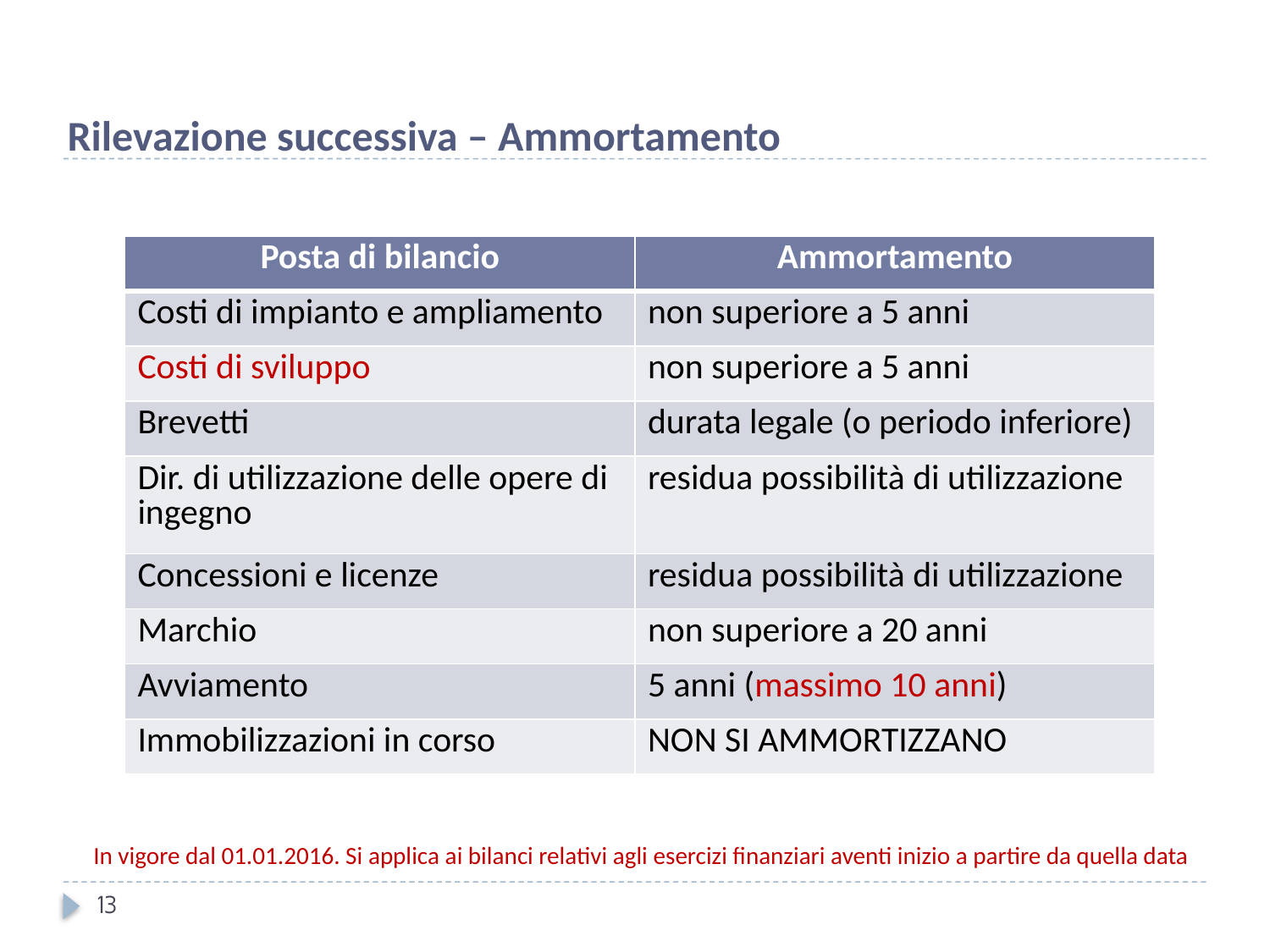

Rilevazione successiva – Ammortamento
| Posta di bilancio | Ammortamento |
| --- | --- |
| Costi di impianto e ampliamento | non superiore a 5 anni |
| Costi di sviluppo | non superiore a 5 anni |
| Brevetti | durata legale (o periodo inferiore) |
| Dir. di utilizzazione delle opere di ingegno | residua possibilità di utilizzazione |
| Concessioni e licenze | residua possibilità di utilizzazione |
| Marchio | non superiore a 20 anni |
| Avviamento | 5 anni (massimo 10 anni) |
| Immobilizzazioni in corso | NON SI AMMORTIZZANO |
In vigore dal 01.01.2016. Si applica ai bilanci relativi agli esercizi finanziari aventi inizio a partire da quella data

13